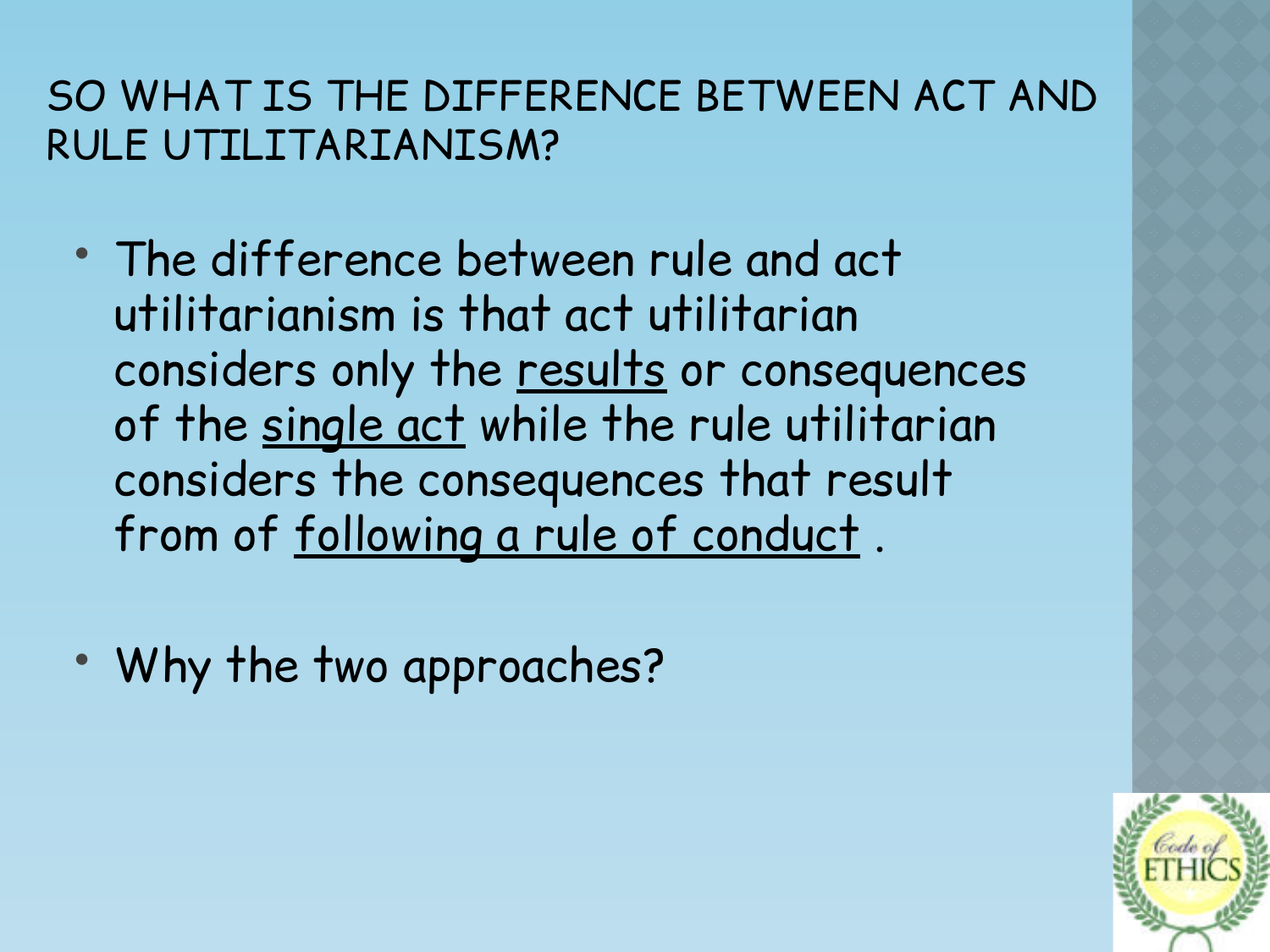

# So What is the difference between Act and Rule Utilitarianism?
The difference between rule and act utilitarianism is that act utilitarian considers only the results or consequences of the single act while the rule utilitarian considers the consequences that result from of following a rule of conduct .

Why the two approaches?